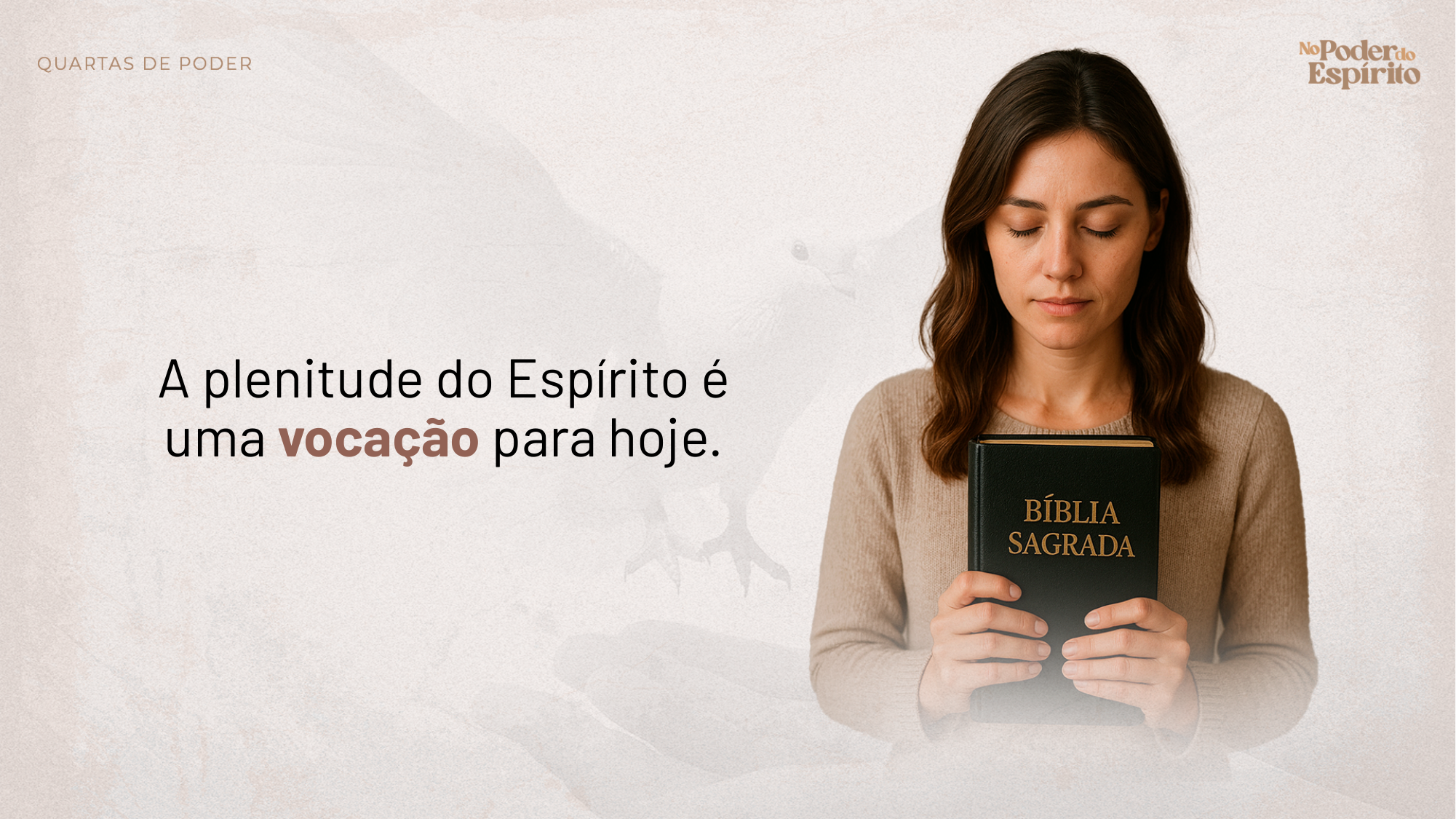

A plenitude do Espírito é uma vocação para hoje.